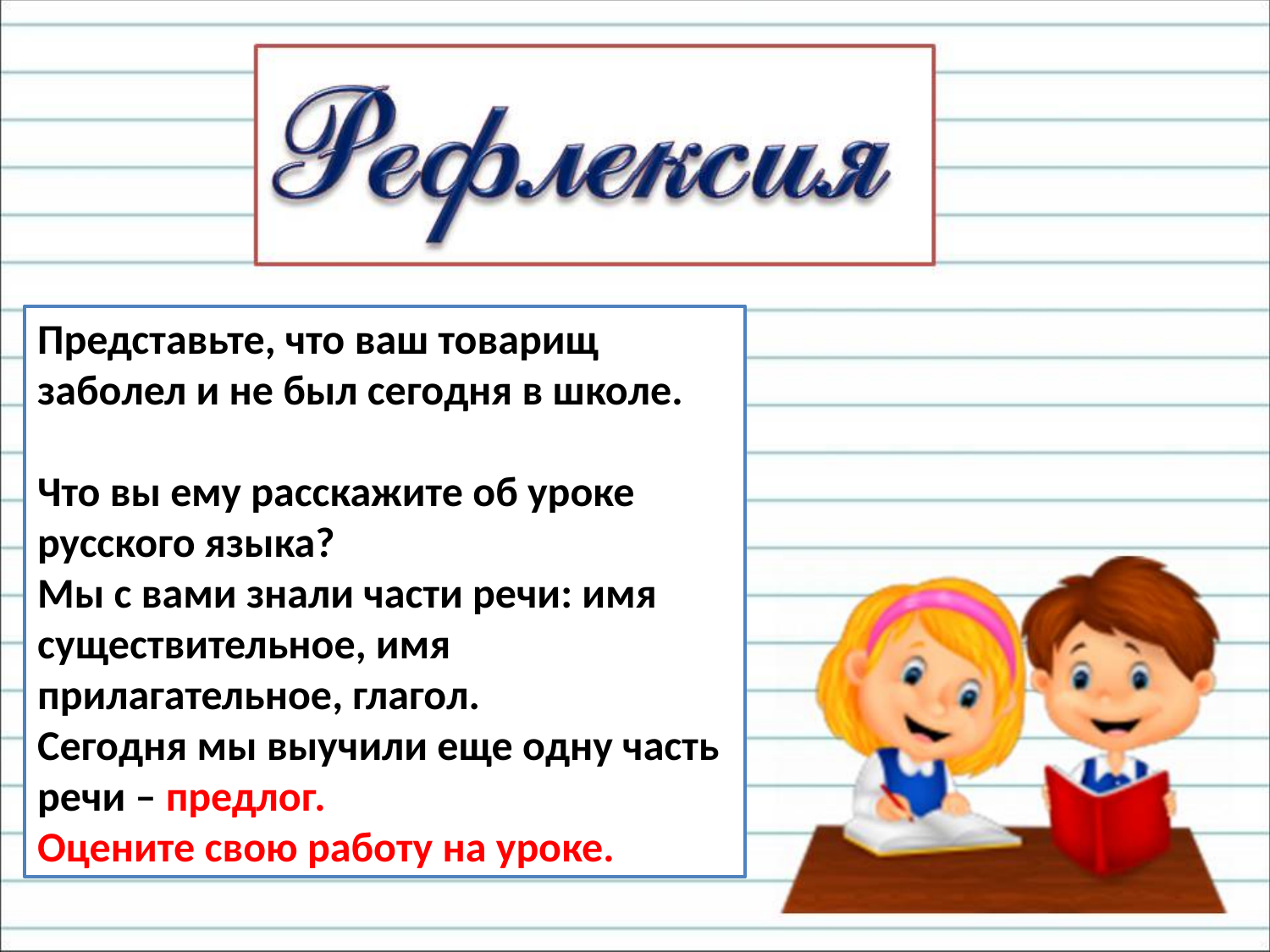

Представьте, что ваш товарищ заболел и не был сегодня в школе.
Что вы ему расскажите об уроке русского языка?
Мы с вами знали части речи: имя существительное, имя прилагательное, глагол.
Сегодня мы выучили еще одну часть речи – предлог.
Оцените свою работу на уроке.